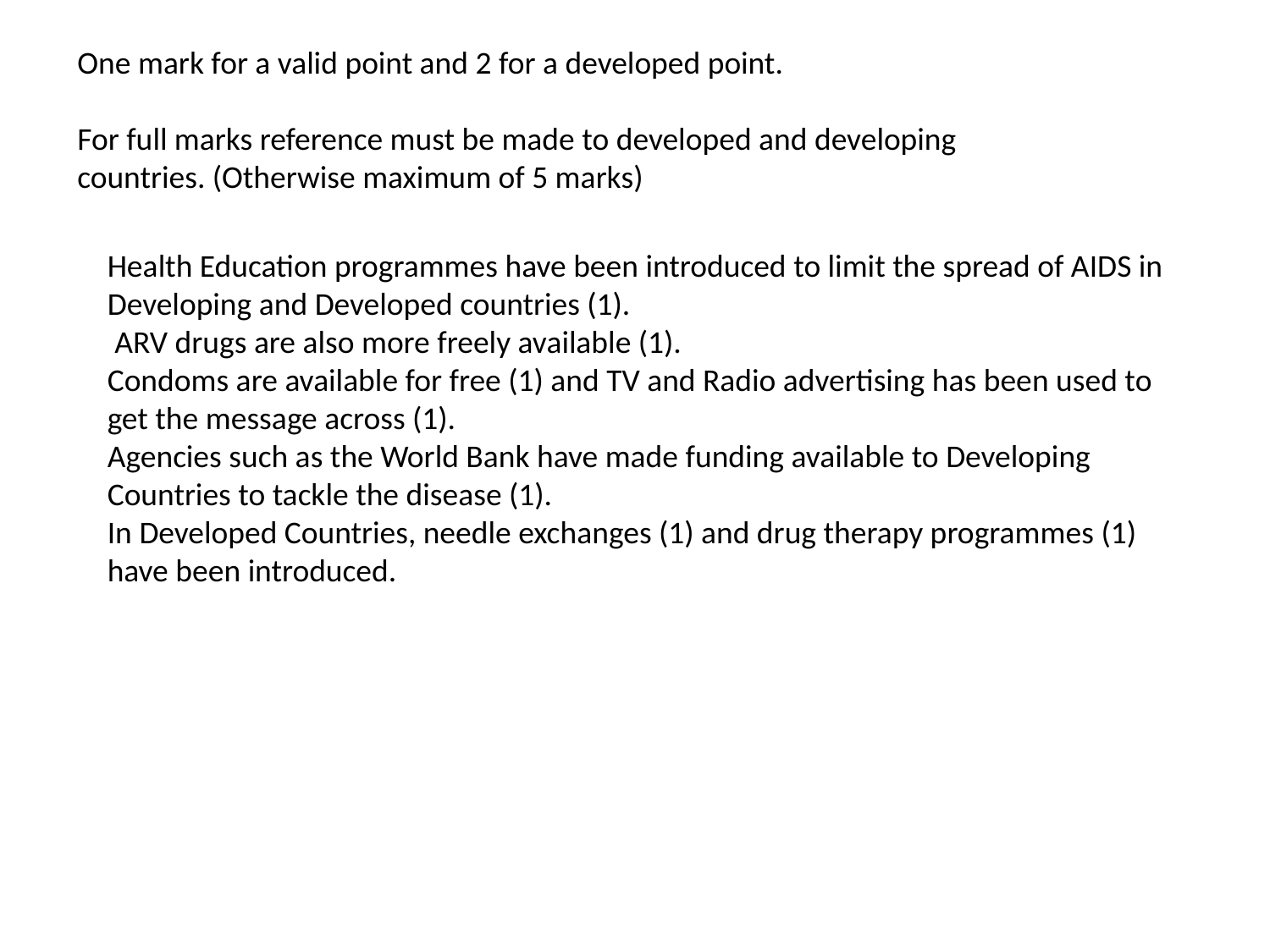

One mark for a valid point and 2 for a developed point.

For full marks reference must be made to developed and developing countries. (Otherwise maximum of 5 marks)
Health Education programmes have been introduced to limit the spread of AIDS in Developing and Developed countries (1).
 ARV drugs are also more freely available (1).
Condoms are available for free (1) and TV and Radio advertising has been used to get the message across (1).
Agencies such as the World Bank have made funding available to Developing Countries to tackle the disease (1).
In Developed Countries, needle exchanges (1) and drug therapy programmes (1) have been introduced.